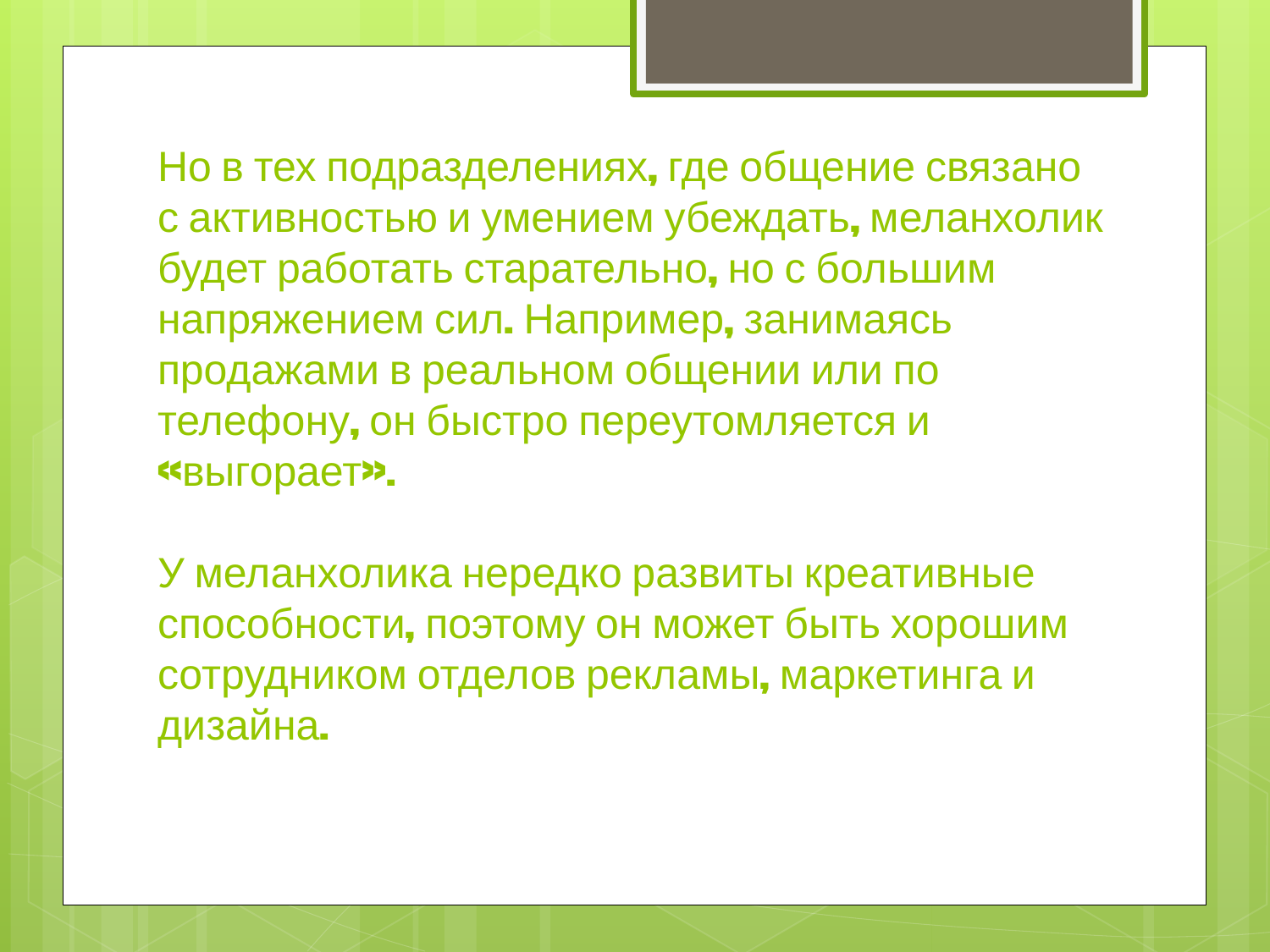

# Но в тех подразделениях, где общение связано с активностью и умением убеждать, меланхолик будет работать старательно, но с большим напряжением сил. Например, занимаясь продажами в реальном общении или по телефону, он быстро переутомляется и «выгорает».   У меланхолика нередко развиты креативные способности, поэтому он может быть хорошим сотрудником отделов рекламы, маркетинга и дизайна.